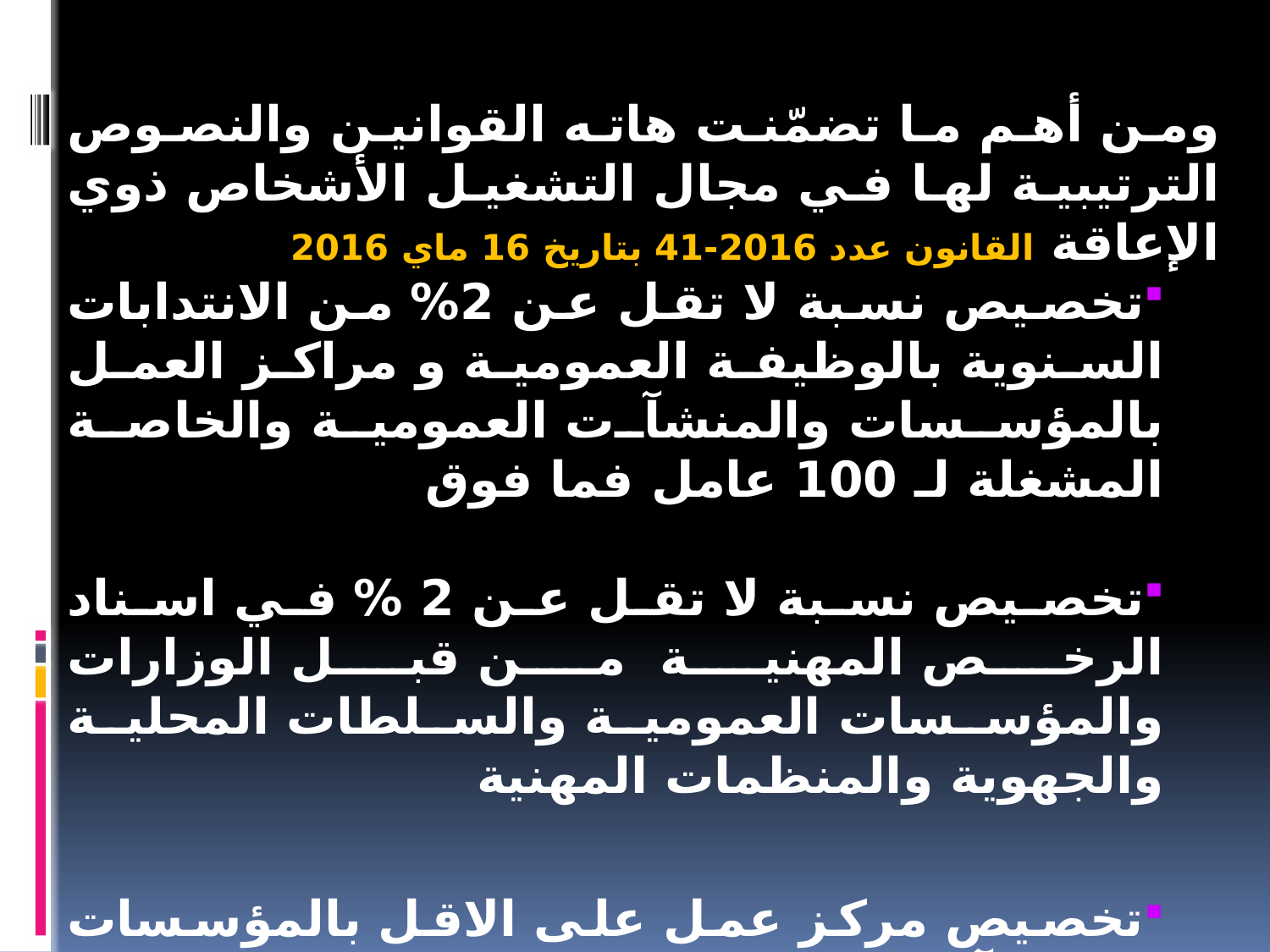

ومن أهم ما تضمّنت هاته القوانين والنصوص الترتيبية لها في مجال التشغيل الأشخاص ذوي الإعاقة القانون عدد 2016-41 بتاريخ 16 ماي 2016
تخصيص نسبة لا تقل عن 2% من الانتدابات السنوية بالوظيفة العمومية و مراكز العمل بالمؤسسات والمنشآت العمومية والخاصة المشغلة لـ 100 عامل فما فوق

تخصيص نسبة لا تقل عن 2 % في اسناد الرخص المهنية  من قبل الوزارات والمؤسسات العمومية والسلطات المحلية والجهوية والمنظمات المهنية

تخصيص مركز عمل على الاقل بالمؤسسات والمنشآت العمومية والخاصة المشغلة  عادة بين 50 و 99 شخصا